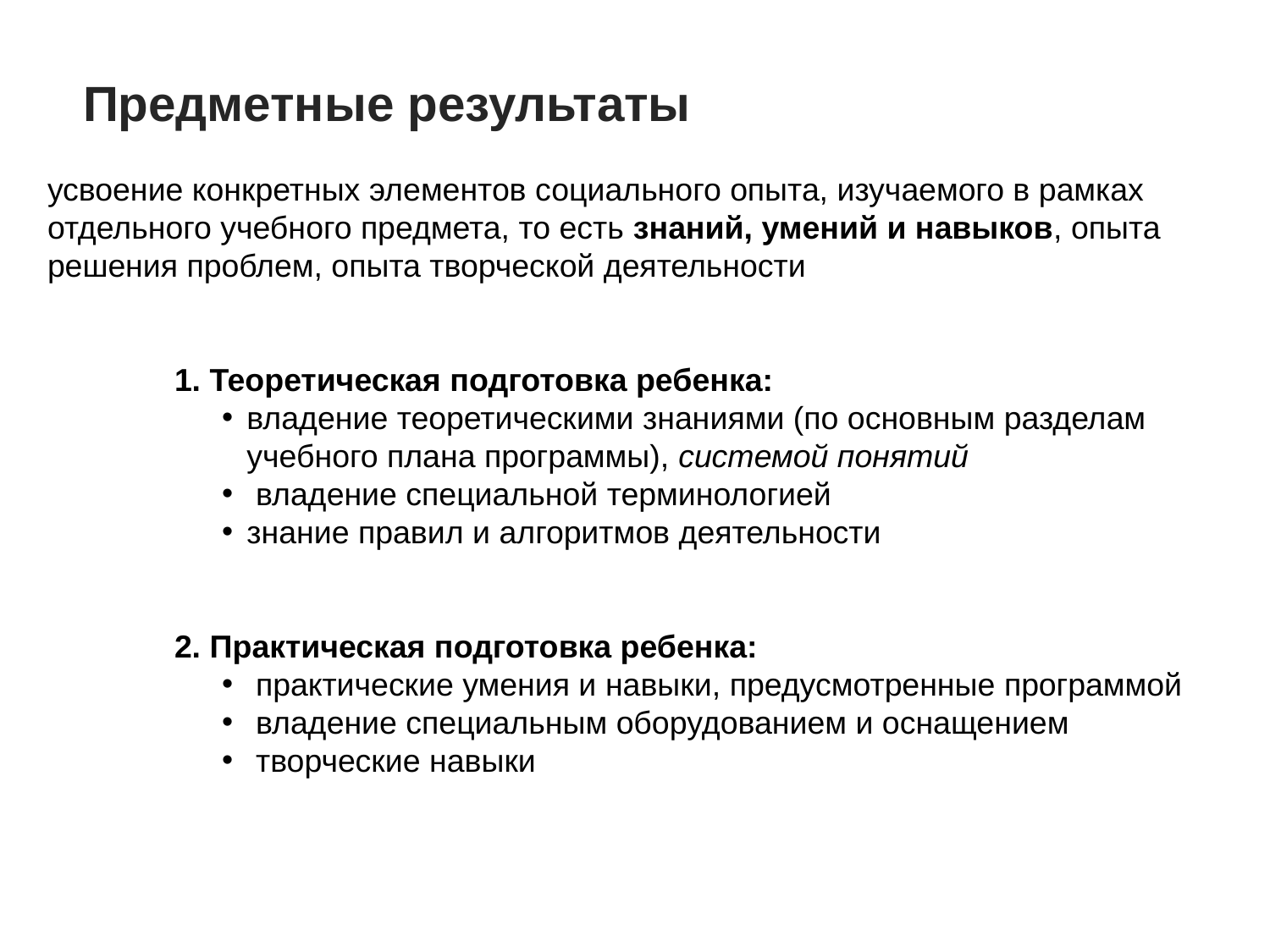

Предметные результаты

усвоение конкретных элементов социального опыта, изучаемого в рамках отдельного учебного предмета, то есть знаний, умений и навыков, опыта решения проблем, опыта творческой деятельности

	1. Теоретическая подготовка ребенка:
владение теоретическими знаниями (по основным разделам учебного плана программы), системой понятий
 владение специальной терминологией
знание правил и алгоритмов деятельности

	2. Практическая подготовка ребенка:
 практические умения и навыки, предусмотренные программой
 владение специальным оборудованием и оснащением
 творческие навыки